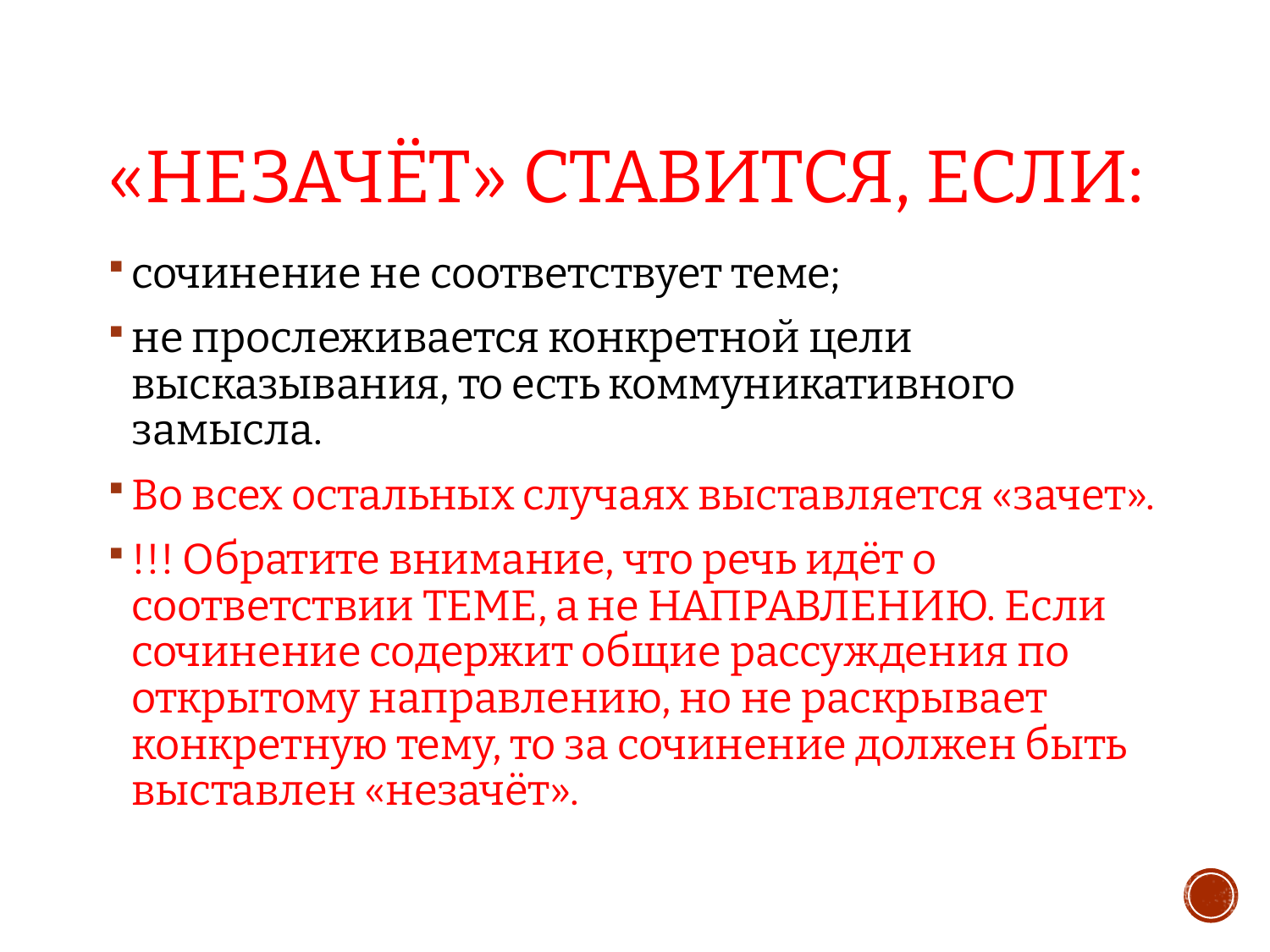

# «Незачёт» ставится, если:
сочинение не соответствует теме;
не прослеживается конкретной цели высказывания, то есть коммуникативного замысла.
Во всех остальных случаях выставляется «зачет».
!!! Обратите внимание, что речь идёт о соответствии ТЕМЕ, а не НАПРАВЛЕНИЮ. Если сочинение содержит общие рассуждения по открытому направлению, но не раскрывает конкретную тему, то за сочинение должен быть выставлен «незачёт».